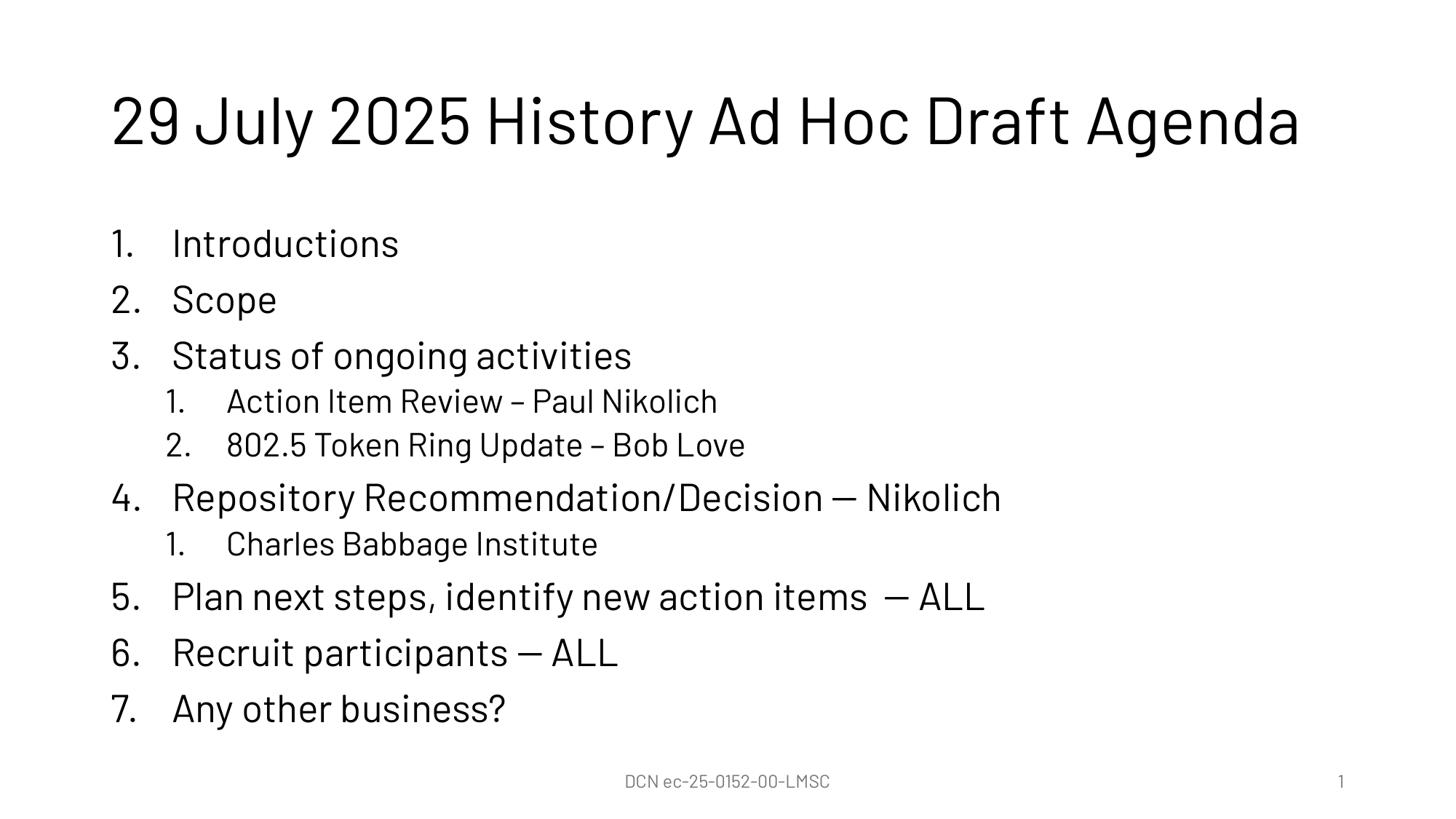

# 29 July 2025 History Ad Hoc Draft Agenda
Introductions
Scope
Status of ongoing activities
Action Item Review – Paul Nikolich
802.5 Token Ring Update – Bob Love
Repository Recommendation/Decision -- Nikolich
Charles Babbage Institute
Plan next steps, identify new action items  -- ALL
Recruit participants -- ALL
Any other business?
DCN ec-25-0152-00-LMSC
1